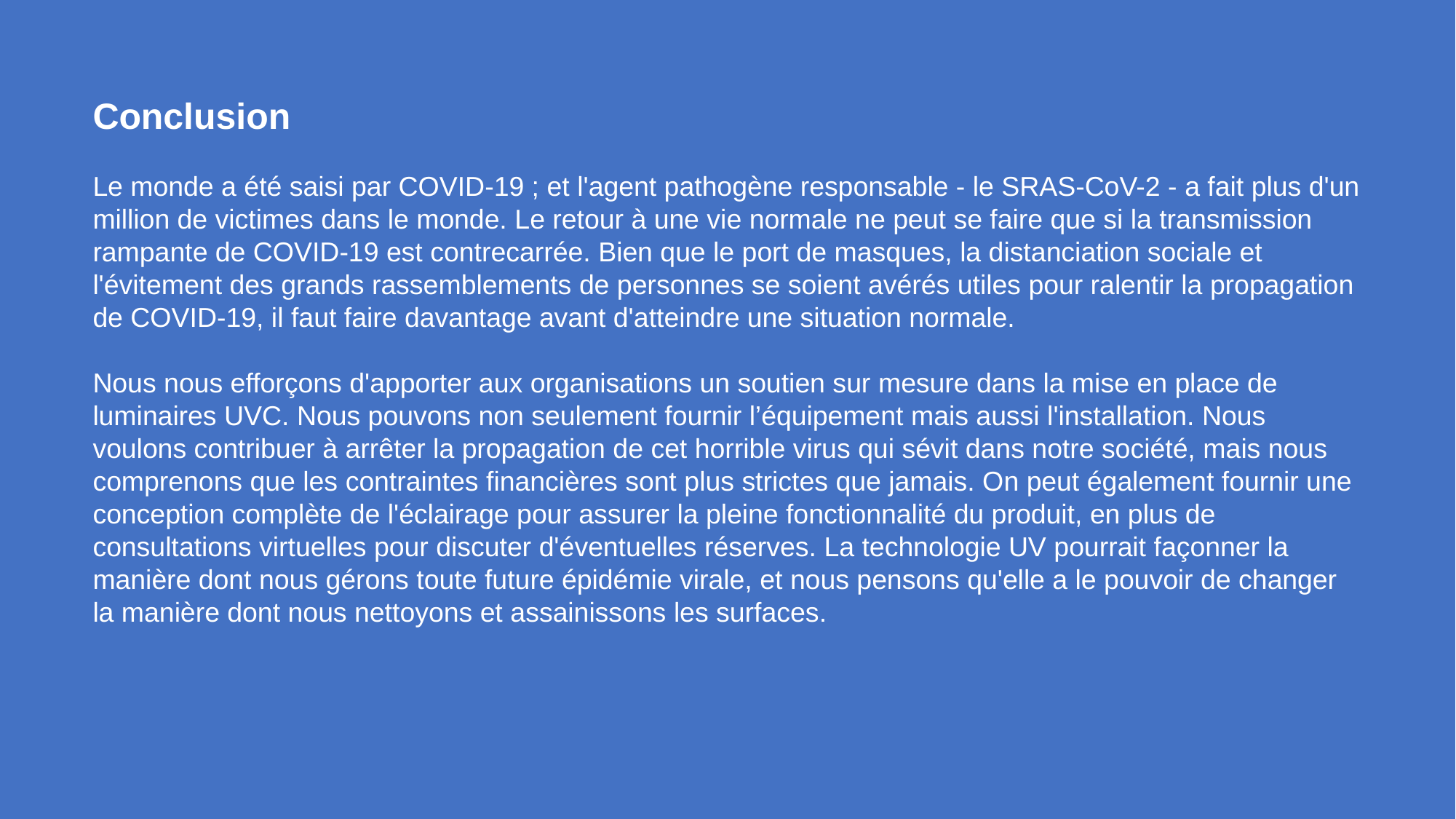

Conclusion

Le monde a été saisi par COVID-19 ; et l'agent pathogène responsable - le SRAS-CoV-2 - a fait plus d'un million de victimes dans le monde. Le retour à une vie normale ne peut se faire que si la transmission rampante de COVID-19 est contrecarrée. Bien que le port de masques, la distanciation sociale et l'évitement des grands rassemblements de personnes se soient avérés utiles pour ralentir la propagation de COVID-19, il faut faire davantage avant d'atteindre une situation normale.

Nous nous efforçons d'apporter aux organisations un soutien sur mesure dans la mise en place de luminaires UVC. Nous pouvons non seulement fournir l’équipement mais aussi l'installation. Nous voulons contribuer à arrêter la propagation de cet horrible virus qui sévit dans notre société, mais nous comprenons que les contraintes financières sont plus strictes que jamais. On peut également fournir une conception complète de l'éclairage pour assurer la pleine fonctionnalité du produit, en plus de consultations virtuelles pour discuter d'éventuelles réserves. La technologie UV pourrait façonner la manière dont nous gérons toute future épidémie virale, et nous pensons qu'elle a le pouvoir de changer la manière dont nous nettoyons et assainissons les surfaces.